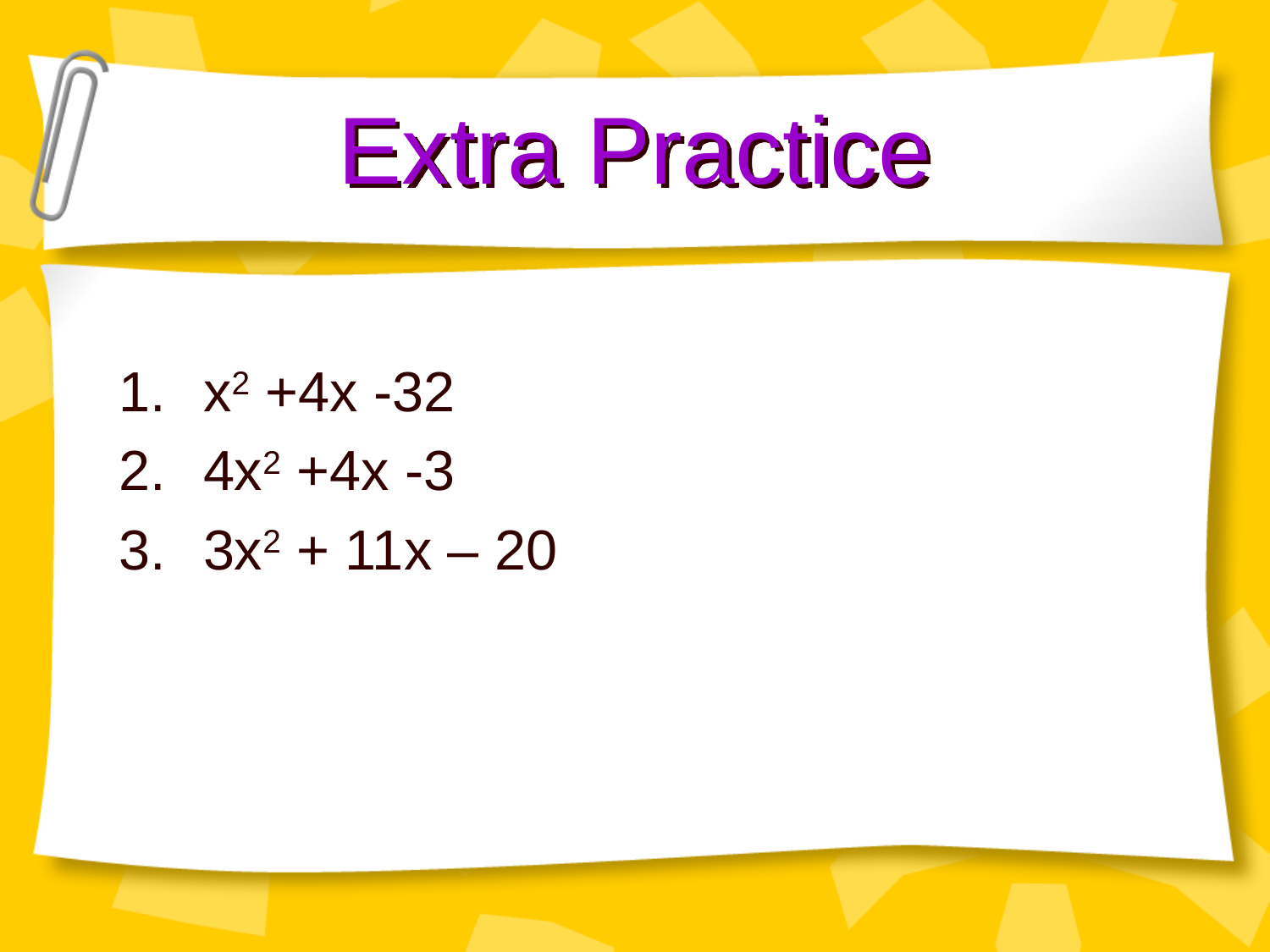

# Extra Practice
x2 +4x -32
4x2 +4x -3
3x2 + 11x – 20